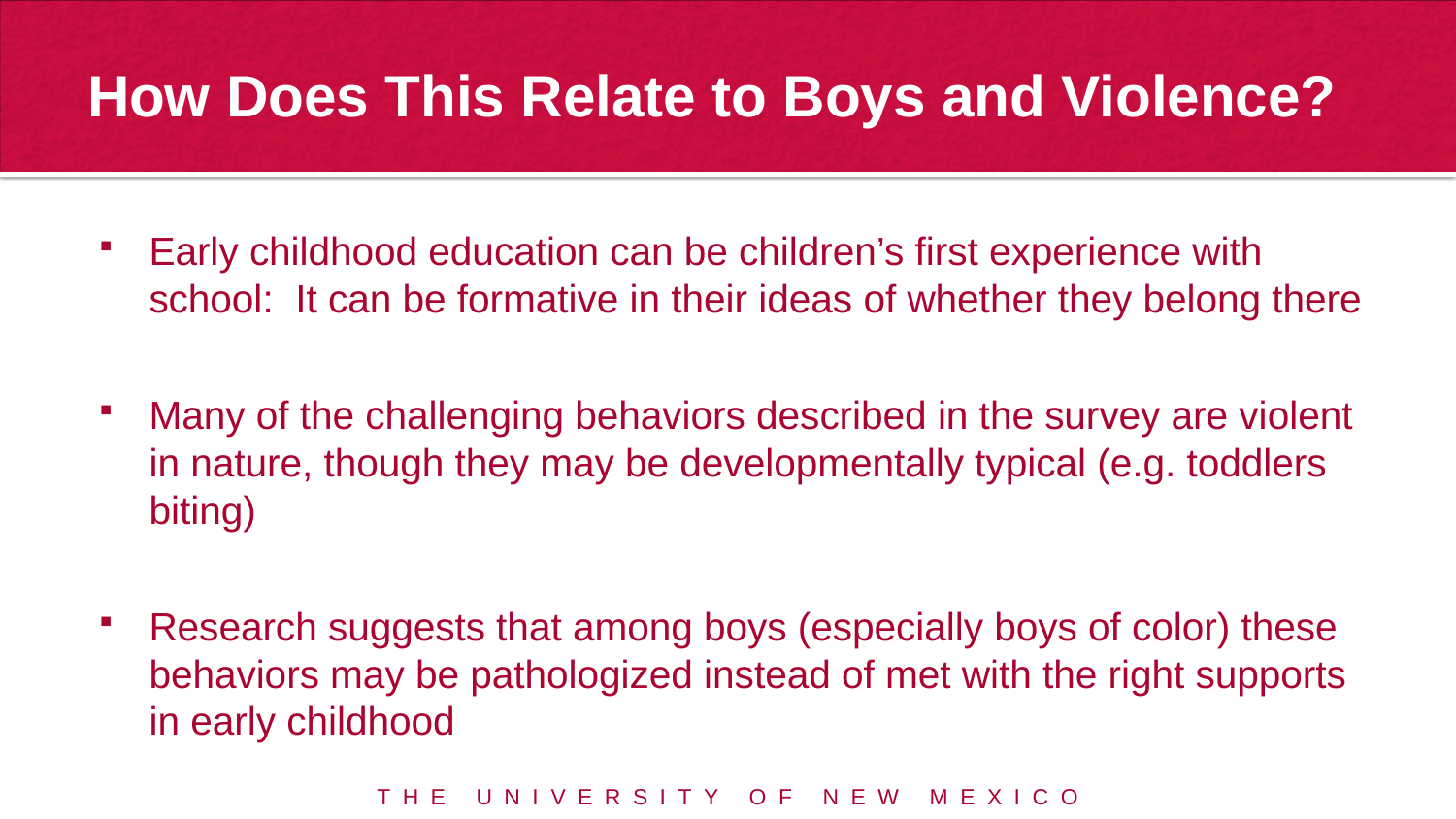

# How Does This Relate to Boys and Violence?
Early childhood education can be children’s first experience with school:  It can be formative in their ideas of whether they belong there

Many of the challenging behaviors described in the survey are violent in nature, though they may be developmentally typical (e.g. toddlers biting)

Research suggests that among boys (especially boys of color) these behaviors may be pathologized instead of met with the right supports in early childhood